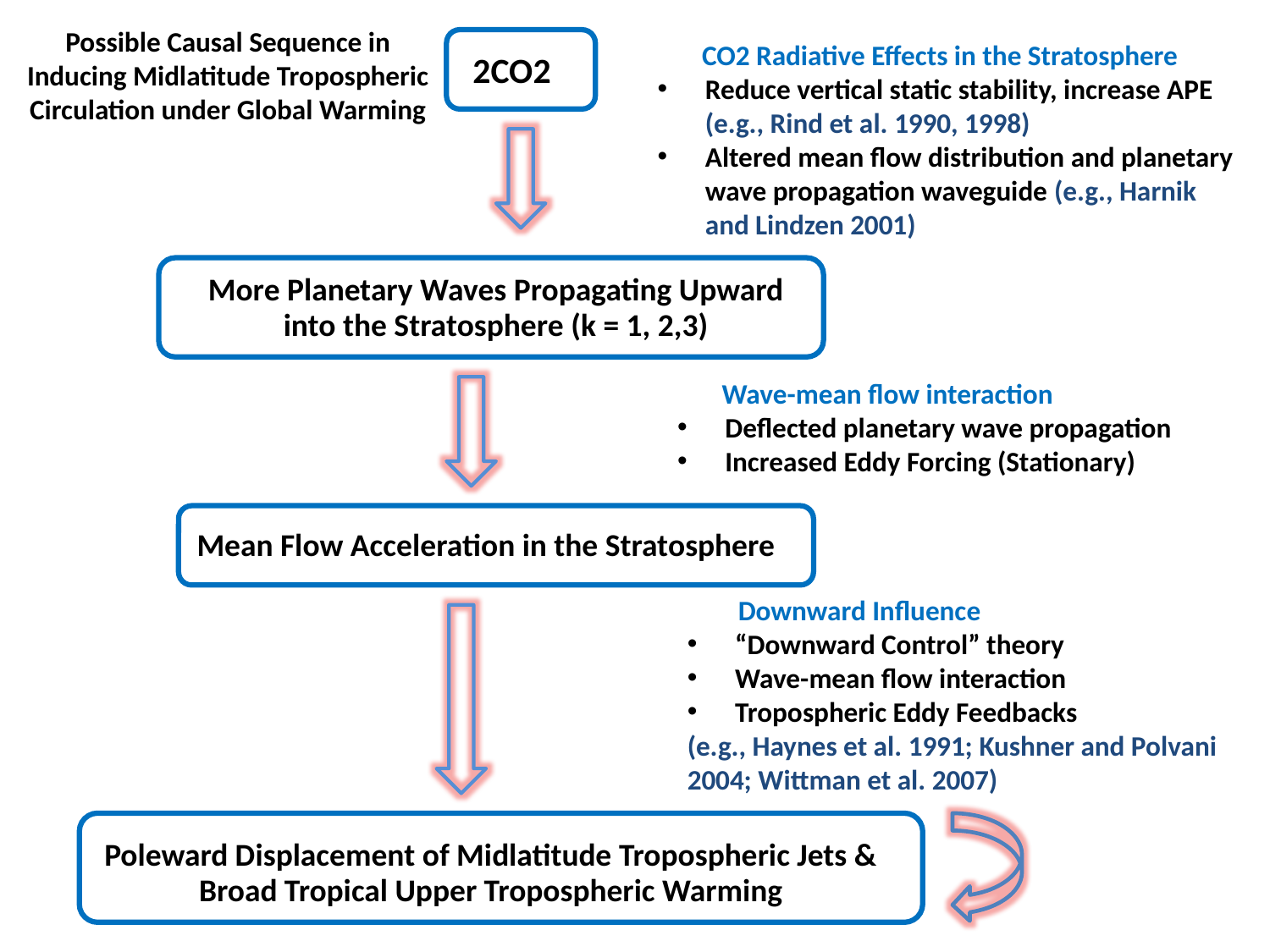

Possible Causal Sequence in Inducing Midlatitude Tropospheric Circulation under Global Warming
       CO2 Radiative Effects in the Stratosphere
Reduce vertical static stability, increase APE (e.g., Rind et al. 1990, 1998)
Altered mean flow distribution and planetary wave propagation waveguide (e.g., Harnik and Lindzen 2001)

2CO2

More Planetary Waves Propagating Upward into the Stratosphere (k = 1, 2,3)

       Wave-mean flow interaction
Deflected planetary wave propagation
Increased Eddy Forcing (Stationary)

Mean Flow Acceleration in the Stratosphere

        Downward Influence
“Downward Control” theory
Wave-mean flow interaction
Tropospheric Eddy Feedbacks
(e.g., Haynes et al. 1991; Kushner and Polvani 2004; Wittman et al. 2007)

Poleward Displacement of Midlatitude Tropospheric Jets &
Broad Tropical Upper Tropospheric Warming